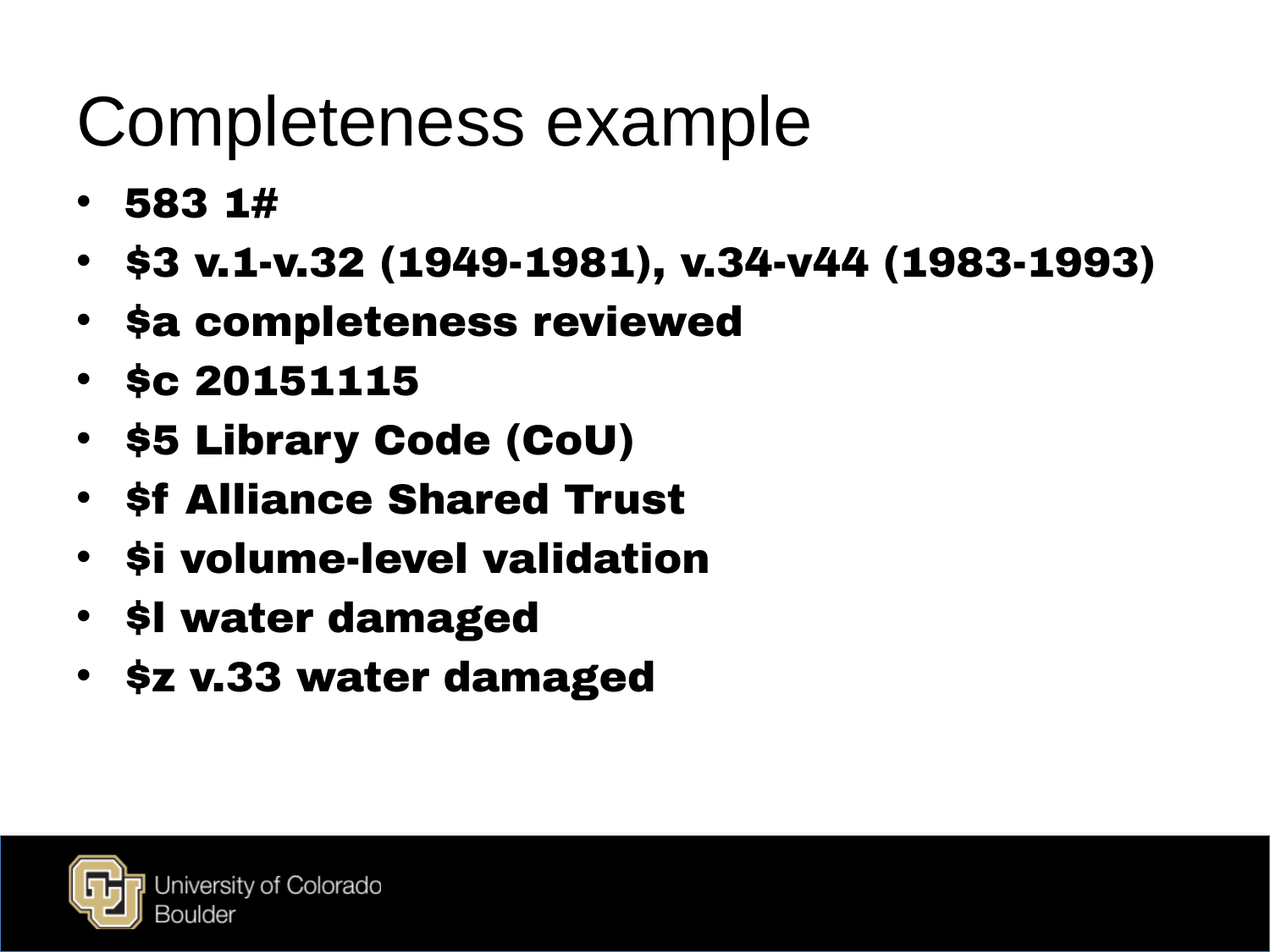

# Completeness example
583 1#
$3 v.1-v.32 (1949-1981), v.34-v44 (1983-1993)
$a completeness reviewed
$c 20151115
$5 Library Code (CoU)
$f Alliance Shared Trust
$i volume-level validation
$l water damaged
$z v.33 water damaged